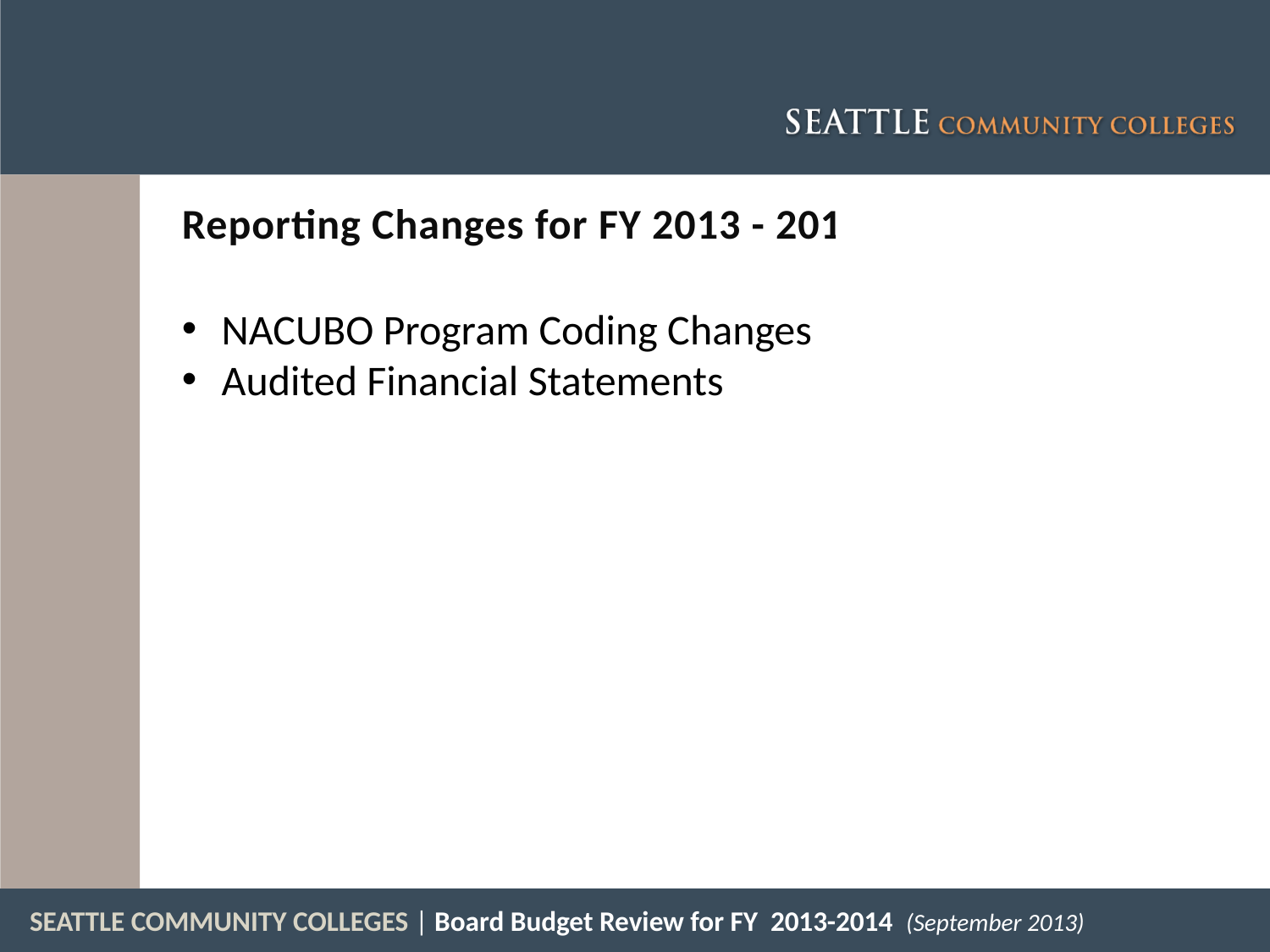

Reporting Changes for FY 2013 - 2014
NACUBO Program Coding Changes
Audited Financial Statements